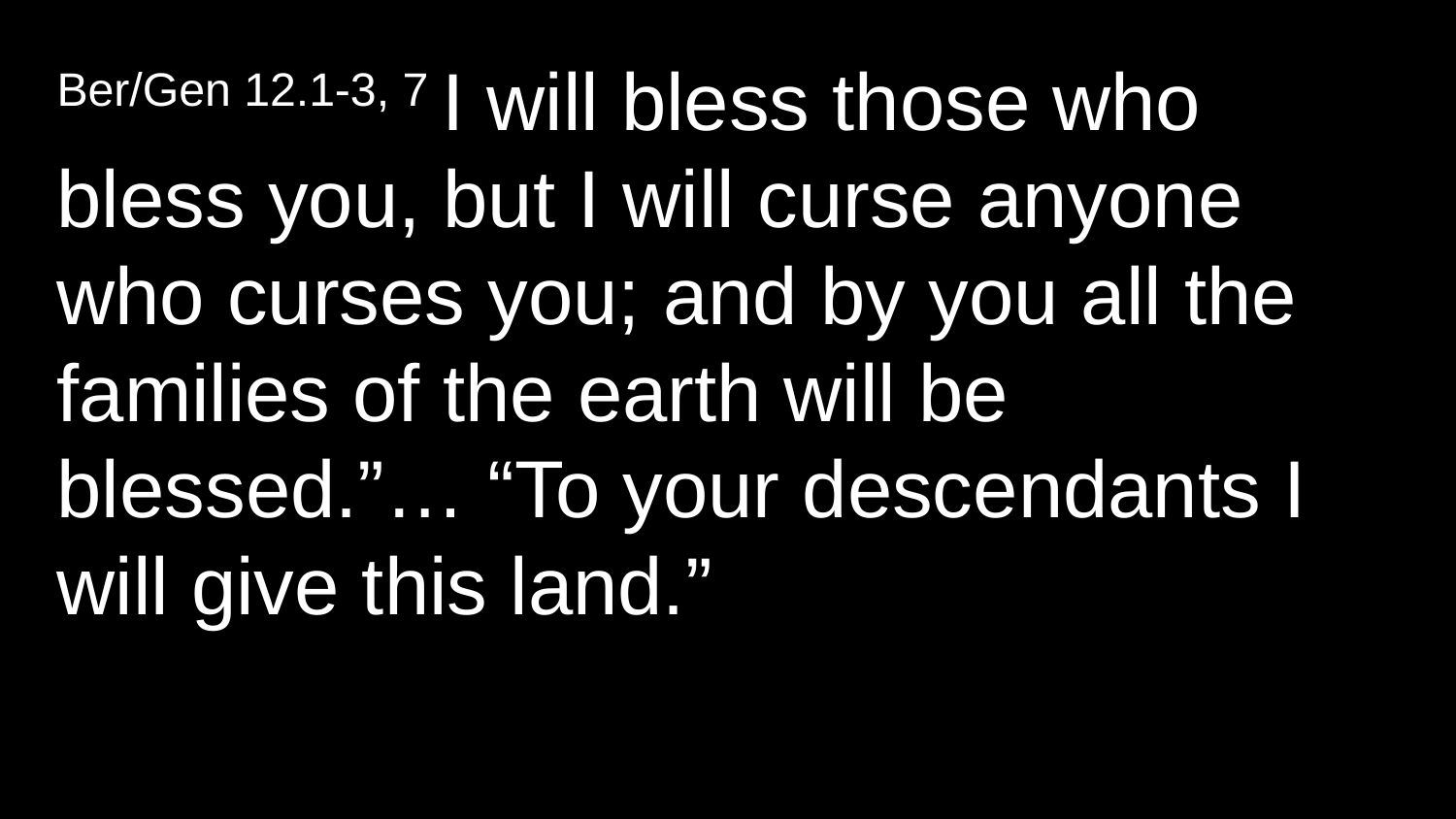

Ber/Gen 12.1-3, 7 I will bless those who bless you, but I will curse anyone who curses you; and by you all the families of the earth will be blessed.”… “To your descendants I will give this land.”